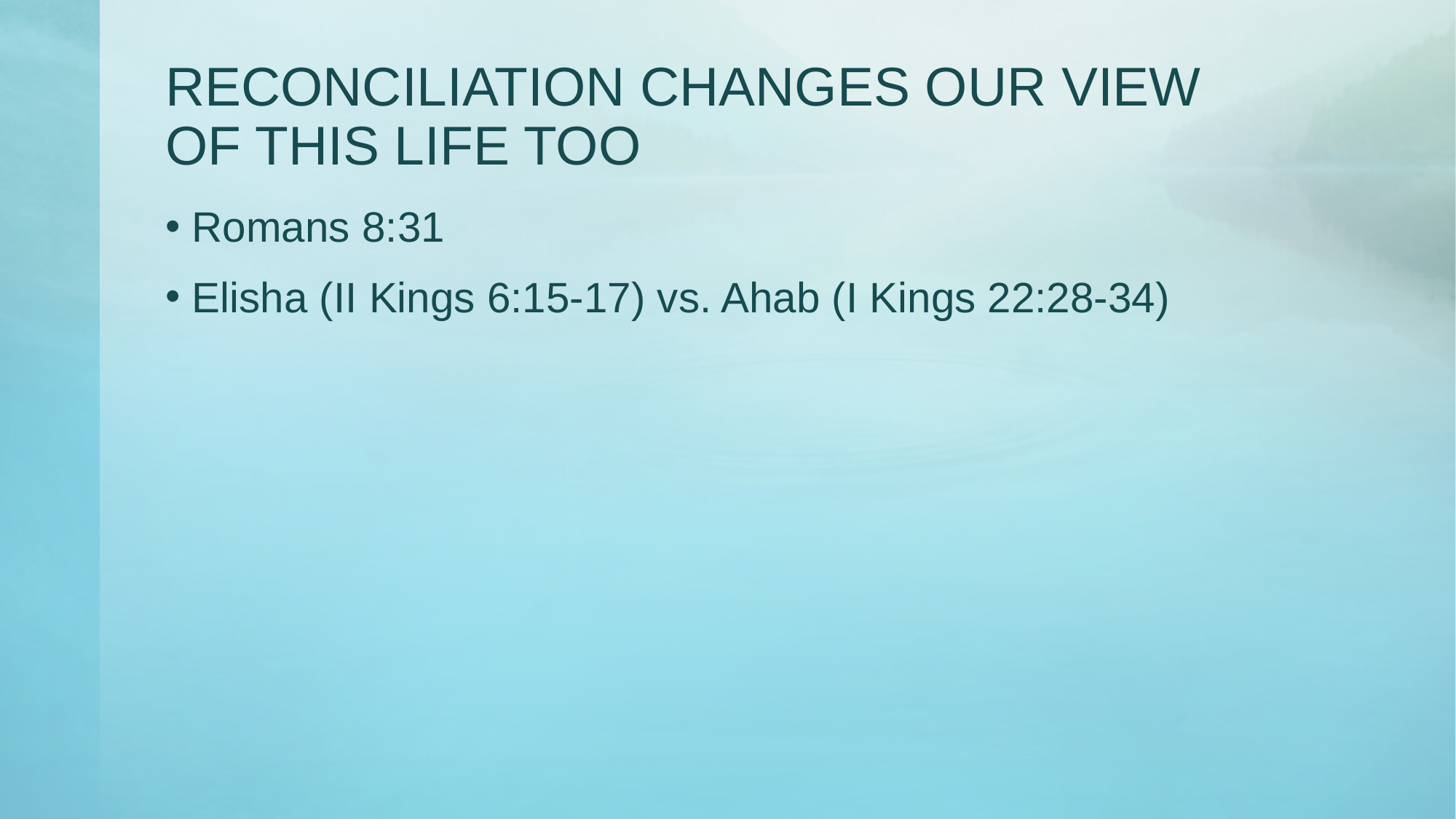

# RECONCILIATION CHANGES OUR VIEW OF THIS LIFE TOO
Romans 8:31
Elisha (II Kings 6:15-17) vs. Ahab (I Kings 22:28-34)